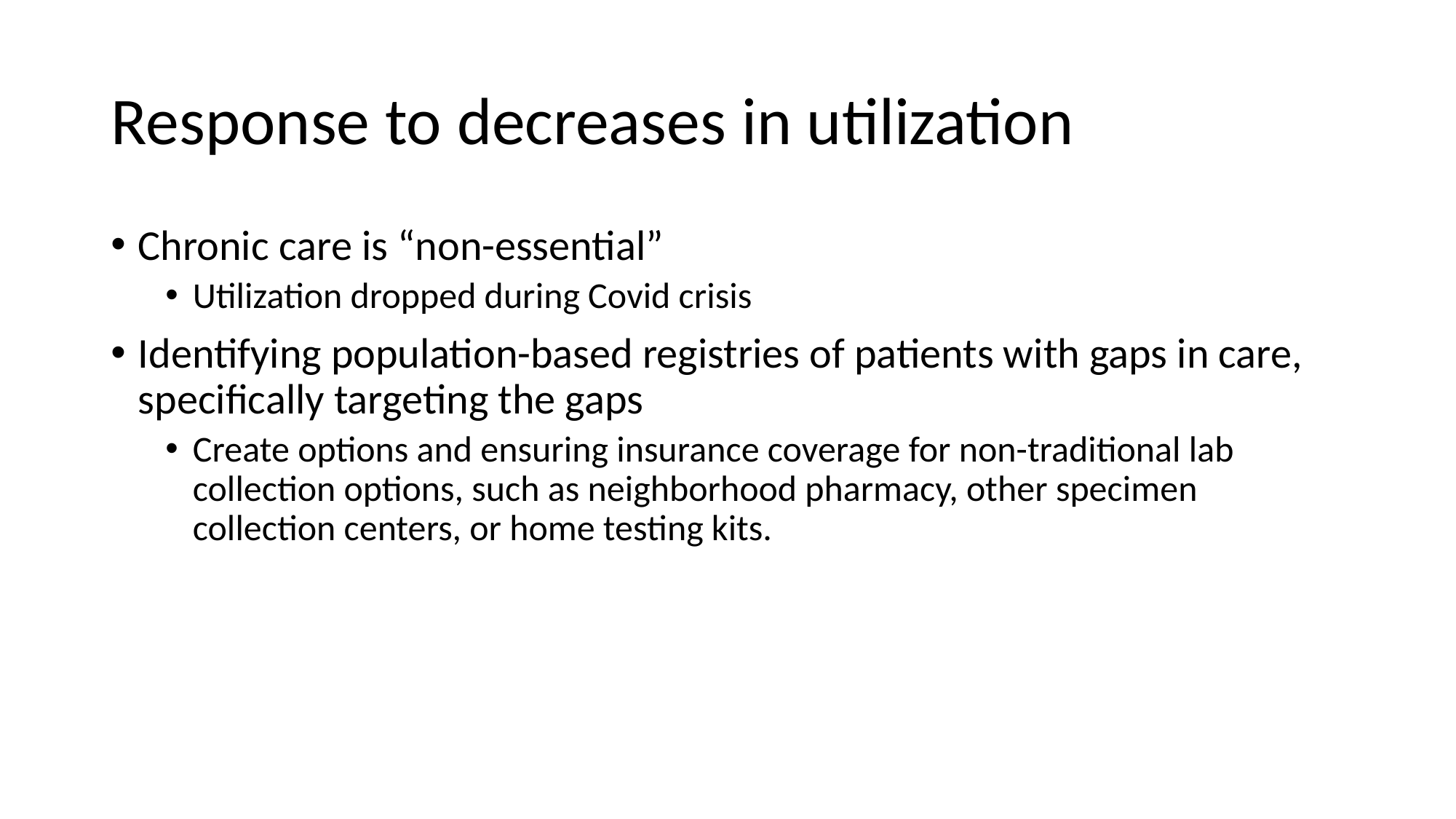

# Response to decreases in utilization
Chronic care is “non-essential”
Utilization dropped during Covid crisis
Identifying population-based registries of patients with gaps in care, specifically targeting the gaps
Create options and ensuring insurance coverage for non-traditional lab collection options, such as neighborhood pharmacy, other specimen collection centers, or home testing kits.